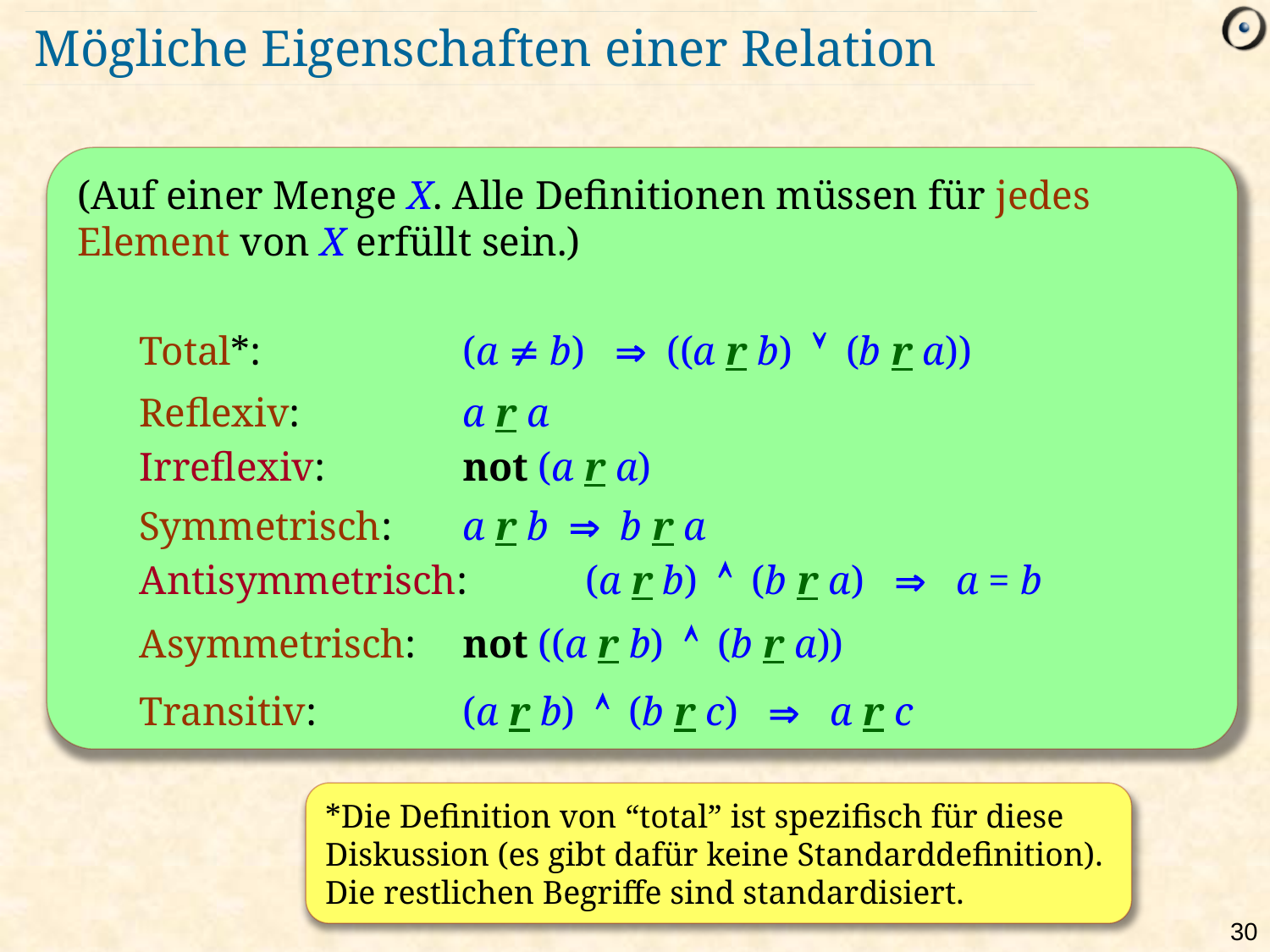

# Mögliche Eigenschaften einer Relation

(Auf einer Menge X. Alle Definitionen müssen für jedes Element von X erfüllt sein.)

	Total*: 	(a ≠ b)   ⇒  ((a r b)  ∨  (b r a))
 	Reflexiv:	a r a
 	Irreflexiv:	not (a r a)
 	Symmetrisch:	a r b  ⇒  b r a
 	Antisymmetrisch:	(a r b)  ∧  (b r a)   ⇒   a = b
	Asymmetrisch:	not ((a r b)  ∧  (b r a))
 	Transitiv:	(a r b)  ∧  (b r c)   ⇒   a r c
*Die Definition von “total” ist spezifisch für diese Diskussion (es gibt dafür keine Standarddefinition).
Die restlichen Begriffe sind standardisiert.